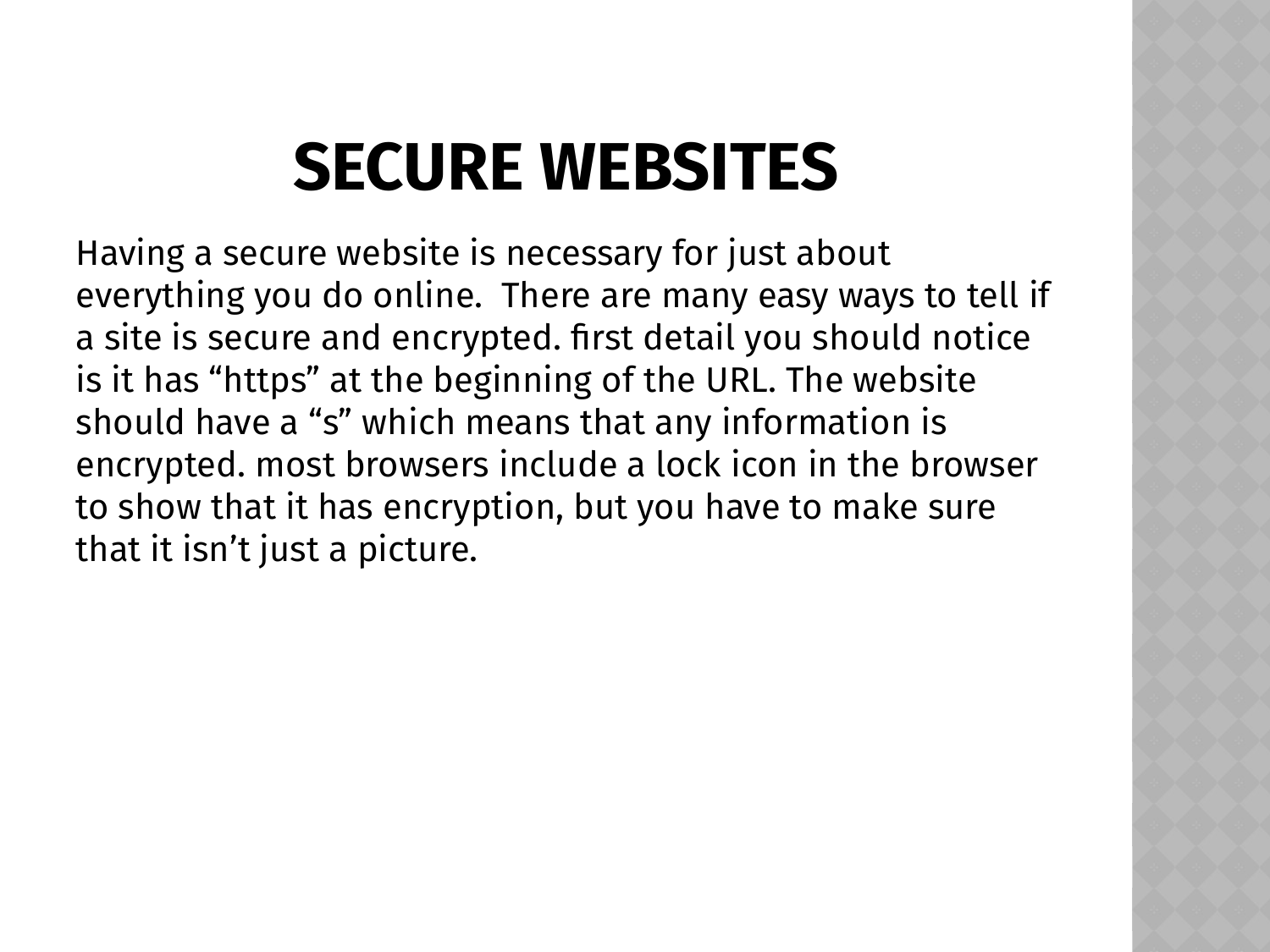

# Secure Websites
Having a secure website is necessary for just about everything you do online.  There are many easy ways to tell if a site is secure and encrypted. first detail you should notice is it has “https” at the beginning of the URL. The website should have a “s” which means that any information is encrypted. most browsers include a lock icon in the browser to show that it has encryption, but you have to make sure that it isn’t just a picture.